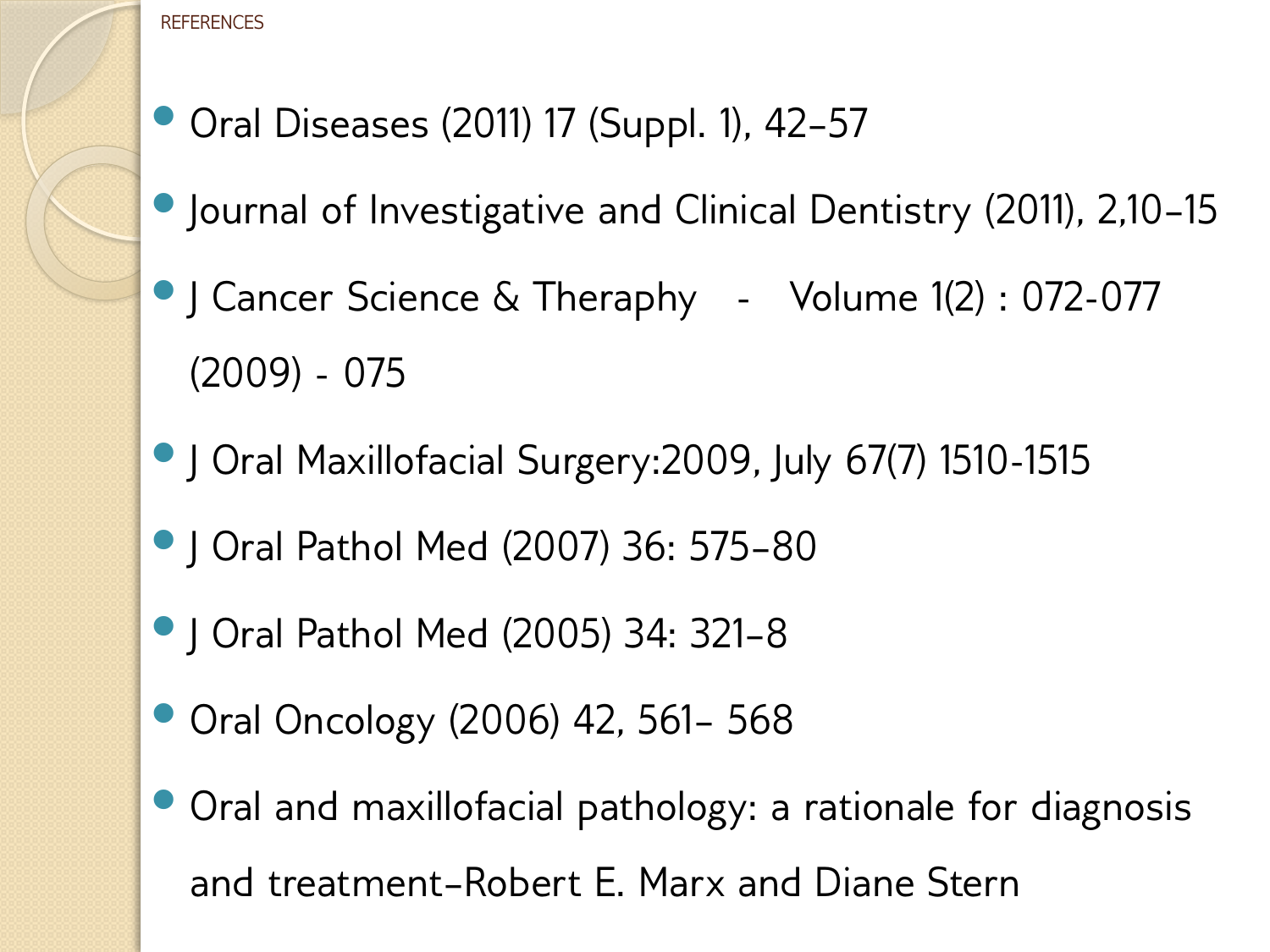

# REFERENCES
Oral Diseases (2011) 17 (Suppl. 1), 42–57
Journal of Investigative and Clinical Dentistry (2011), 2,10–15
J Cancer Science & Theraphy   -   Volume 1(2) : 072-077 (2009) - 075
J Oral Maxillofacial Surgery:2009, July 67(7) 1510-1515
J Oral Pathol Med (2007) 36: 575–80
J Oral Pathol Med (2005) 34: 321–8
Oral Oncology (2006) 42, 561– 568
Oral and maxillofacial pathology: a rationale for diagnosis and treatment–Robert E. Marx and Diane Stern